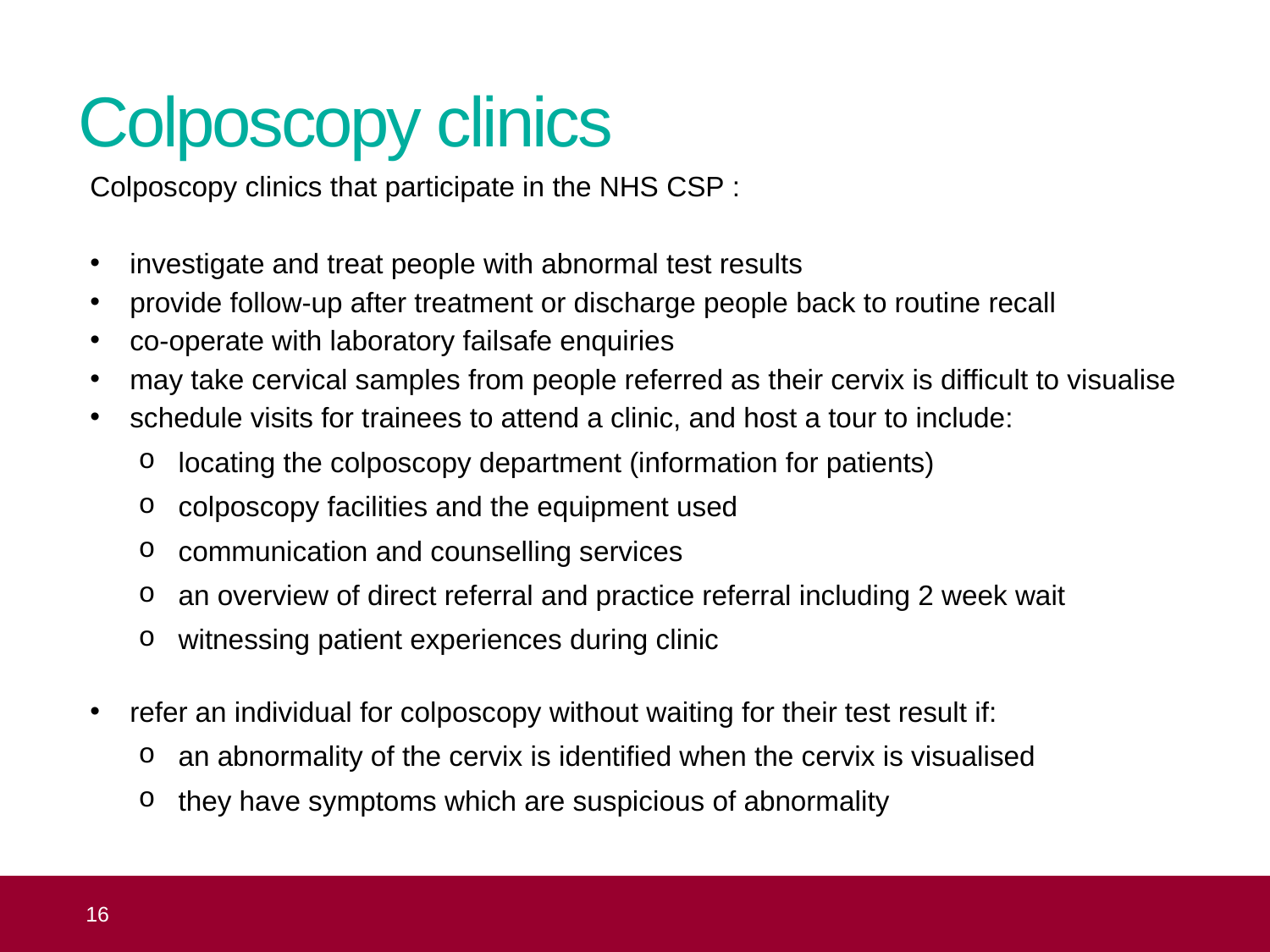

# Colposcopy clinics

Colposcopy clinics that participate in the NHS CSP :

investigate and treat people with abnormal test results
provide follow-up after treatment or discharge people back to routine recall
co-operate with laboratory failsafe enquiries
may take cervical samples from people referred as their cervix is difficult to visualise
schedule visits for trainees to attend a clinic, and host a tour to include:
locating the colposcopy department (information for patients)
colposcopy facilities and the equipment used
communication and counselling services
an overview of direct referral and practice referral including 2 week wait
witnessing patient experiences during clinic
refer an individual for colposcopy without waiting for their test result if:
an abnormality of the cervix is identified when the cervix is visualised
they have symptoms which are suspicious of abnormality

  16
Topic 3: organisation of the NHS Cervical Screening Programme